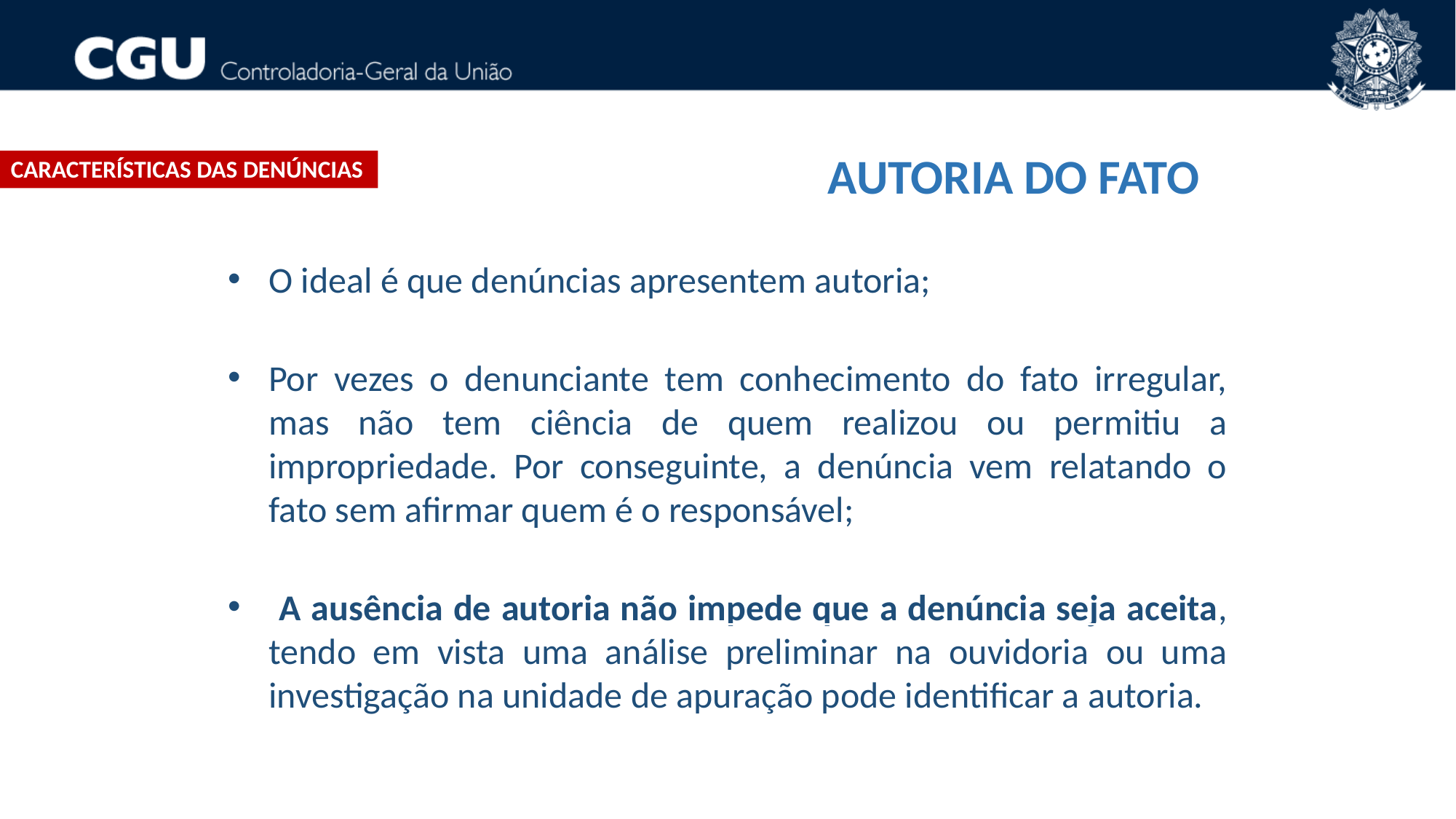

AUTORIA DO FATO

CARACTERÍSTICAS DAS DENÚNCIAS
O ideal é que denúncias apresentem autoria;
Por vezes o denunciante tem conhecimento do fato irregular, mas não tem ciência de quem realizou ou permitiu a impropriedade. Por conseguinte, a denúncia vem relatando o fato sem afirmar quem é o responsável;
 A ausência de autoria não impede que a denúncia seja aceita, tendo em vista uma análise preliminar na ouvidoria ou uma investigação na unidade de apuração pode identificar a autoria.